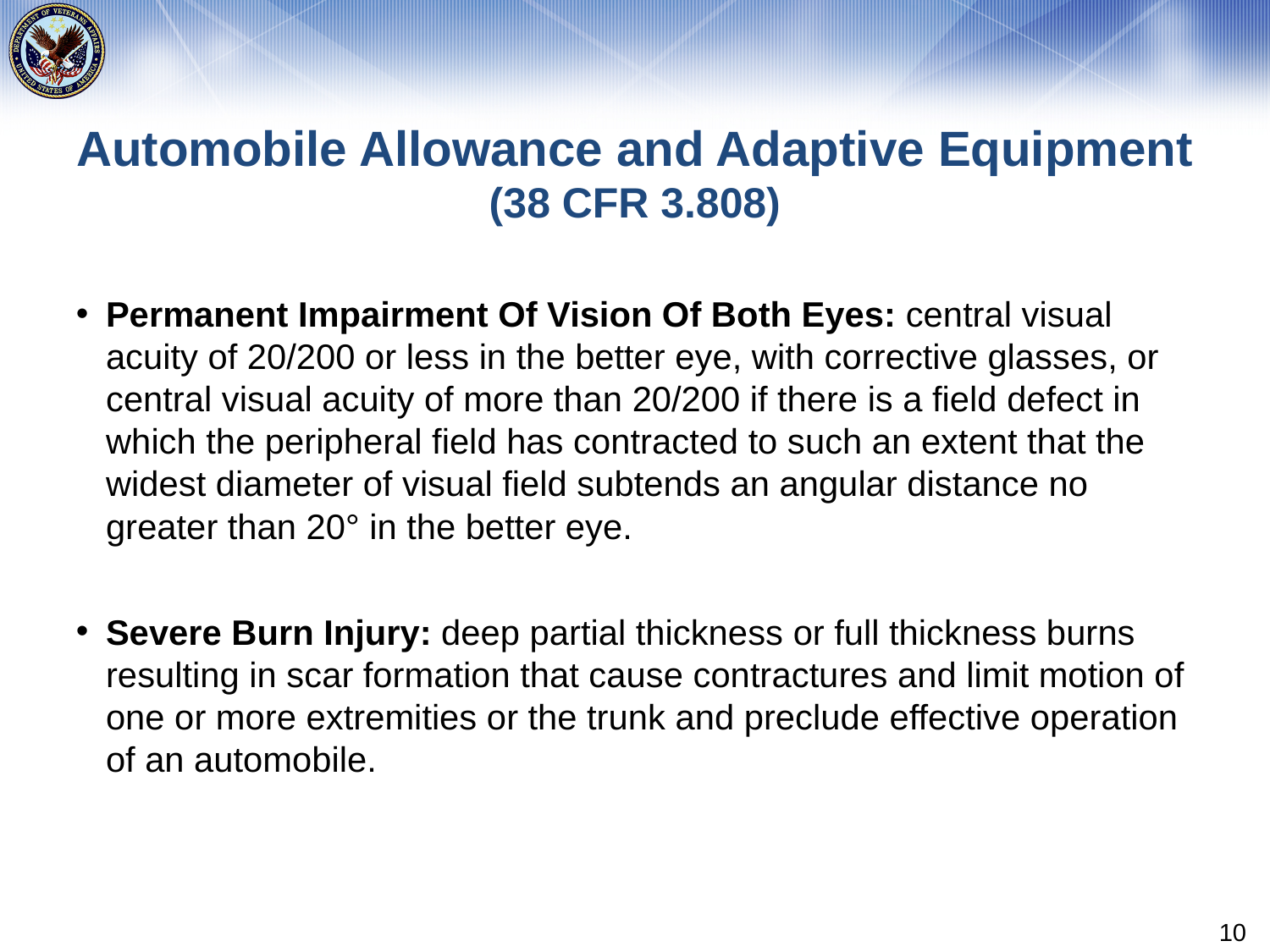

# Automobile Allowance and Adaptive Equipment (38 CFR 3.808)
Permanent Impairment Of Vision Of Both Eyes: central visual acuity of 20/200 or less in the better eye, with corrective glasses, or central visual acuity of more than 20/200 if there is a field defect in which the peripheral field has contracted to such an extent that the widest diameter of visual field subtends an angular distance no greater than 20° in the better eye.

Severe Burn Injury: deep partial thickness or full thickness burns resulting in scar formation that cause contractures and limit motion of one or more extremities or the trunk and preclude effective operation of an automobile.
10